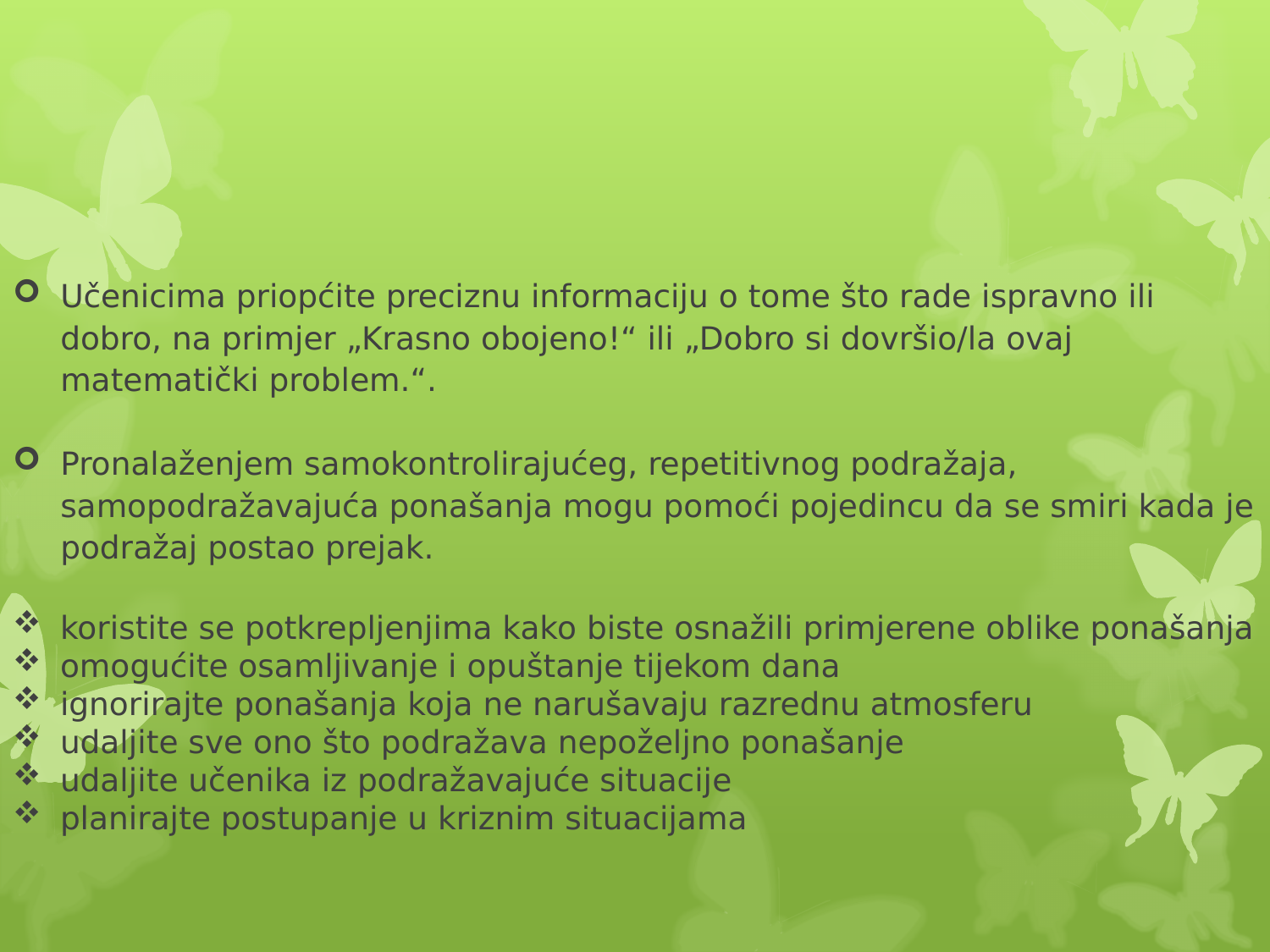

#
Učenicima priopćite preciznu informaciju o tome što rade ispravno ili dobro, na primjer „Krasno obojeno!“ ili „Dobro si dovršio/la ovaj matematički problem.“.

Pronalaženjem samokontrolirajućeg, repetitivnog podražaja, samopodražavajuća ponašanja mogu pomoći pojedincu da se smiri kada je podražaj postao prejak.

koristite se potkrepljenjima kako biste osnažili primjerene oblike ponašanja
omogućite osamljivanje i opuštanje tijekom dana
ignorirajte ponašanja koja ne narušavaju razrednu atmosferu
udaljite sve ono što podražava nepoželjno ponašanje
udaljite učenika iz podražavajuće situacije
planirajte postupanje u kriznim situacijama